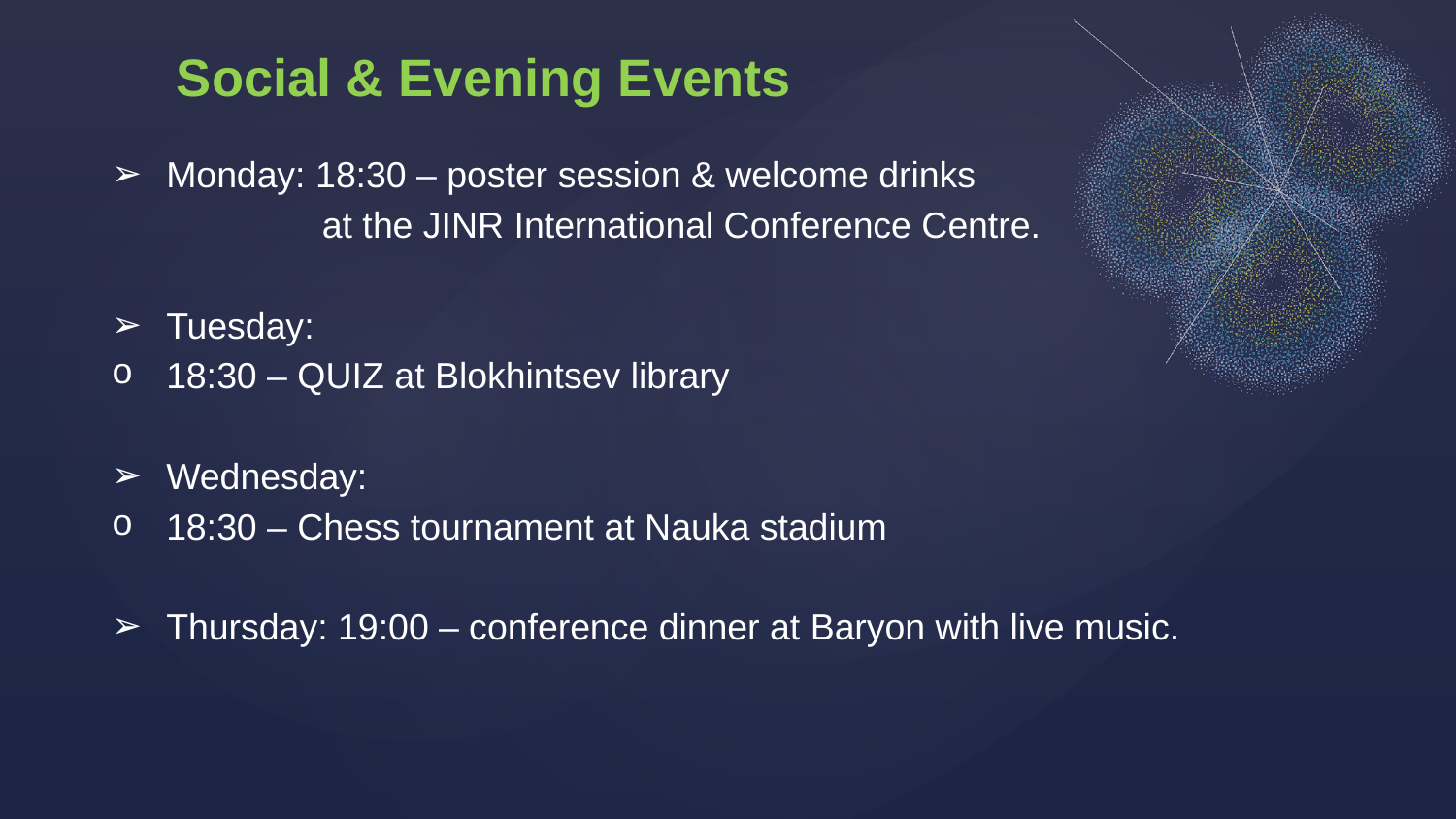

Social & Evening Events
Monday: 18:30 – poster session & welcome drinks
 at the JINR International Conference Centre.

Tuesday:
18:30 – QUIZ at Blokhintsev library

Wednesday:
18:30 – Chess tournament at Nauka stadium

Thursday: 19:00 – conference dinner at Baryon with live music.